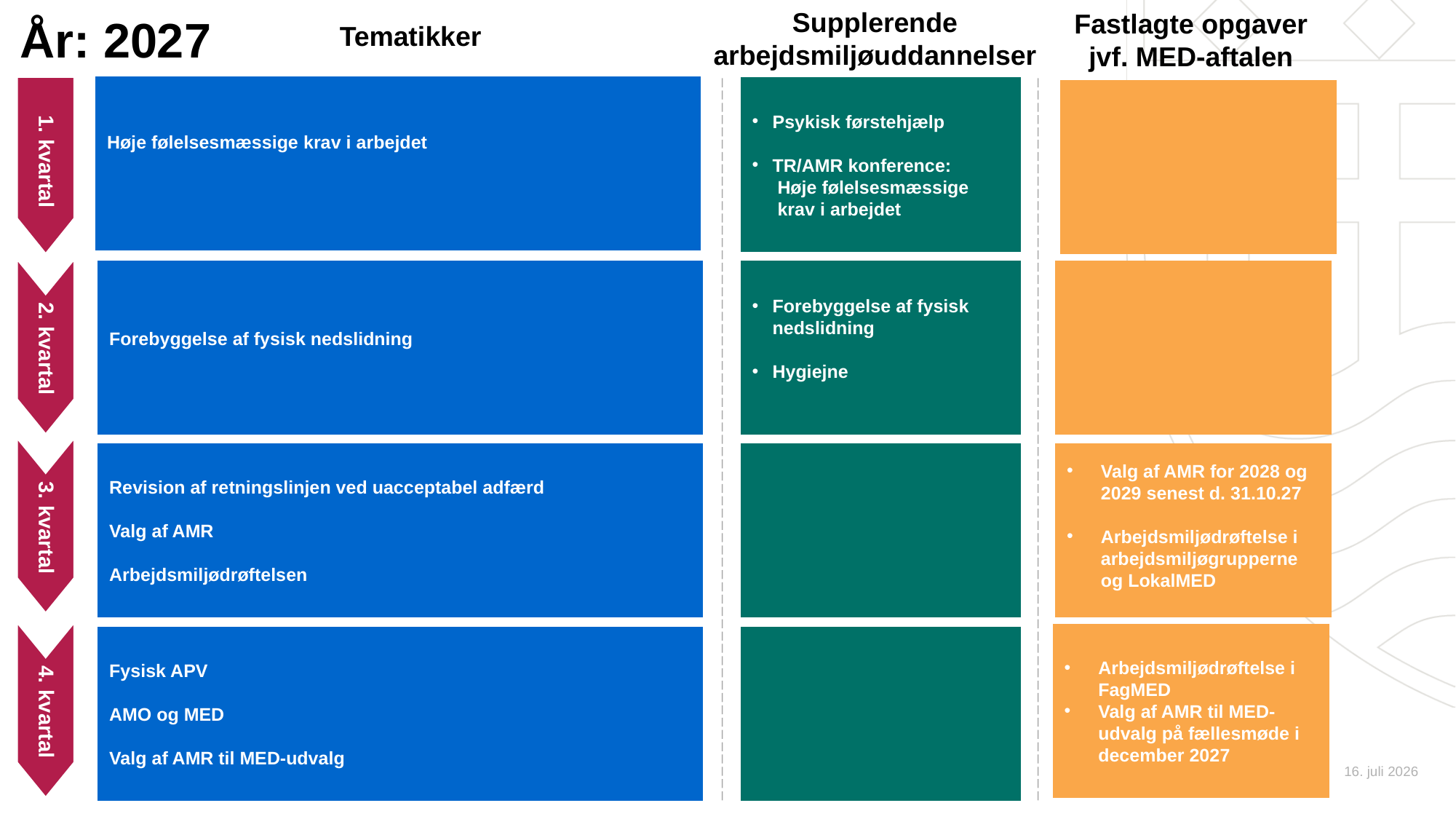

Supplerende arbejdsmiljøuddannelser
# År: 2027
Fastlagte opgaver jvf. MED-aftalen
Tematikker
Høje følelsesmæssige krav i arbejdet

Psykisk førstehjælp

TR/AMR konference:
     Høje følelsesmæssige
     krav i arbejdet

1. kvartal
Forebyggelse af fysisk nedslidning

Forebyggelse af fysisk nedslidning

Hygiejne

2. kvartal
Revision af retningslinjen ved uacceptabel adfærd

Valg af AMR

Arbejdsmiljødrøftelsen

Valg af AMR for 2028 og 2029 senest d. 31.10.27

Arbejdsmiljødrøftelse i arbejdsmiljøgrupperne og LokalMED

3. kvartal
Arbejdsmiljødrøftelse i FagMED
Valg af AMR til MED-udvalg på fællesmøde i december 2027
Fysisk APV

AMO og MED

Valg af AMR til MED-udvalg

4. kvartal
16. juli 2026